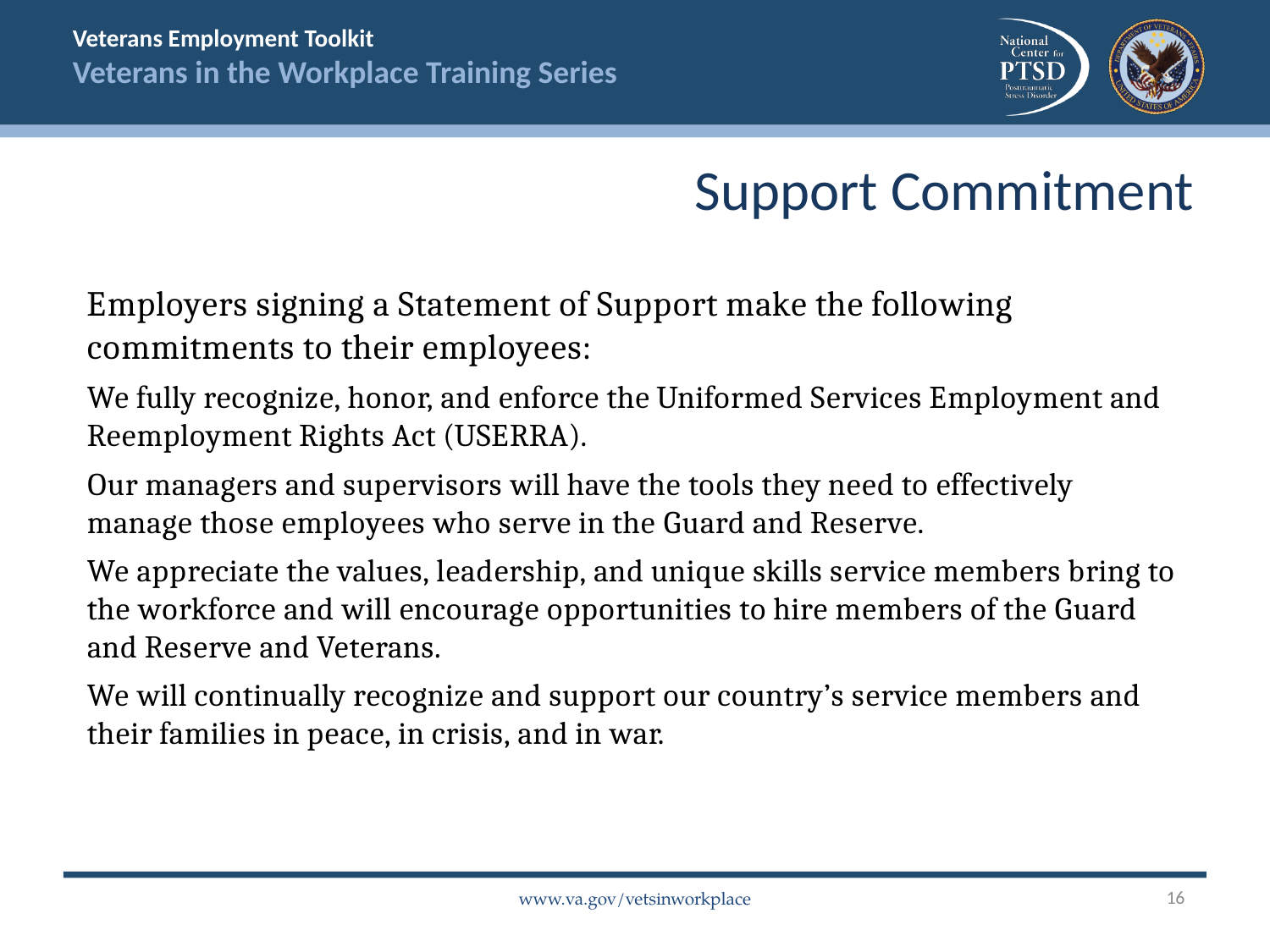

Support Commitment
Employers signing a Statement of Support make the following commitments to their employees:
We fully recognize, honor, and enforce the Uniformed Services Employment and Reemployment Rights Act (USERRA).
Our managers and supervisors will have the tools they need to effectively manage those employees who serve in the Guard and Reserve.
We appreciate the values, leadership, and unique skills service members bring to the workforce and will encourage opportunities to hire members of the Guard and Reserve and Veterans.
We will continually recognize and support our country’s service members and their families in peace, in crisis, and in war.
16